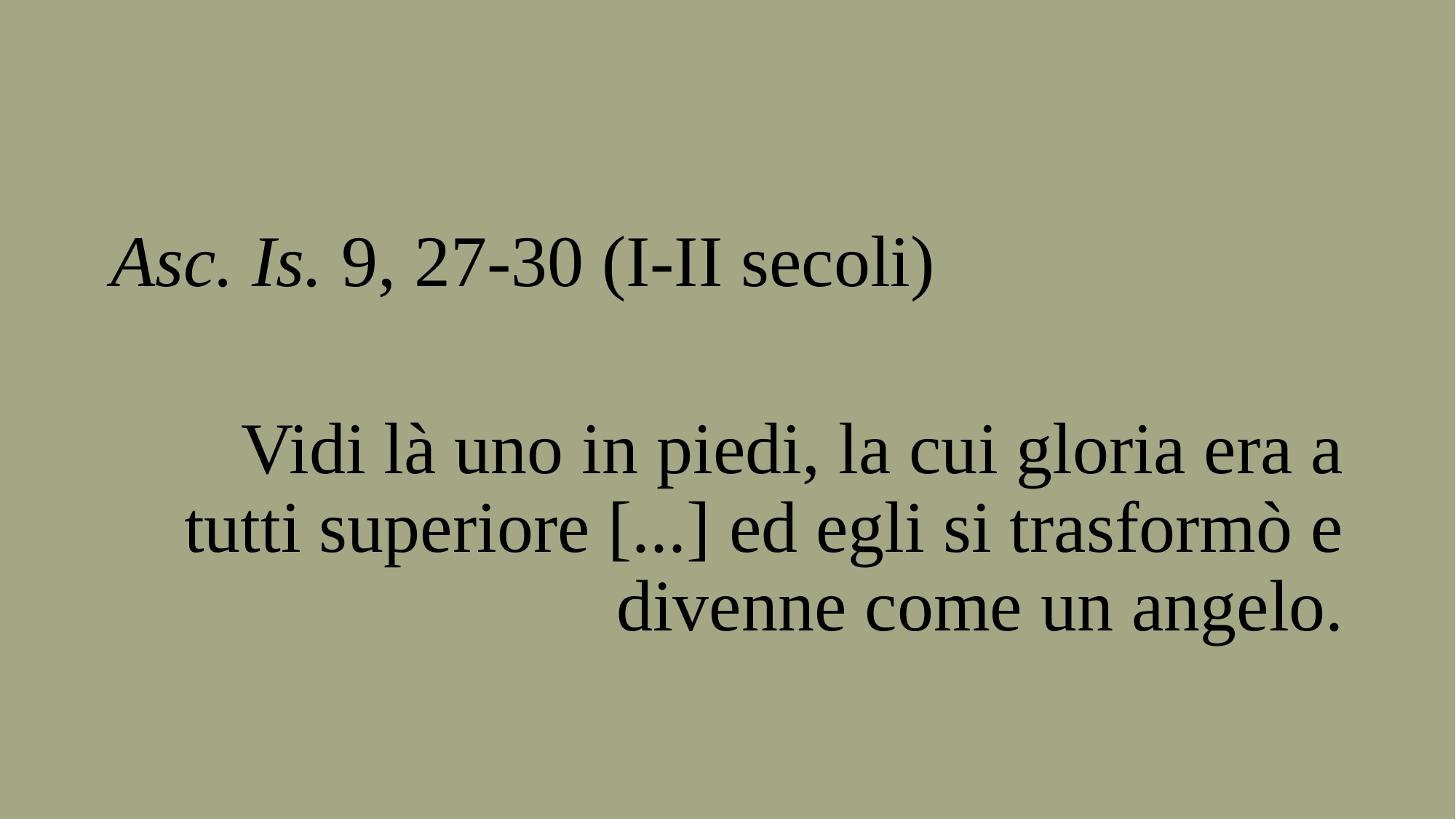

Asc. Is. 9, 27-30 (I-II secoli)

Vidi là uno in piedi, la cui gloria era a tutti superiore [...] ed egli si trasformò e divenne come un angelo.